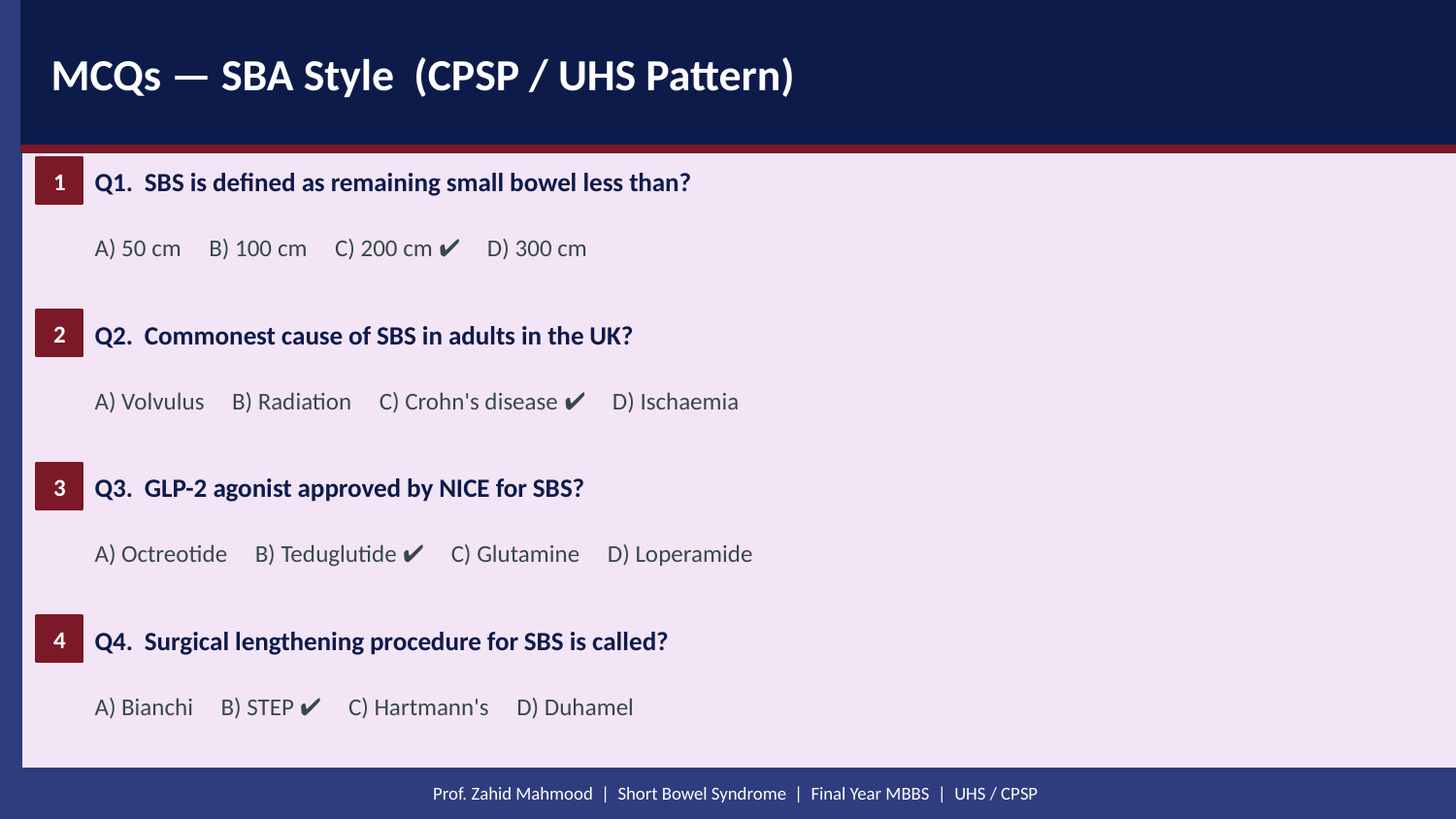

MCQs — SBA Style  (CPSP / UHS Pattern)

Q1.  SBS is defined as remaining small bowel less than?

1
A) 50 cm     B) 100 cm     C) 200 cm ✔     D) 300 cm
Q2.  Commonest cause of SBS in adults in the UK?

2
A) Volvulus     B) Radiation     C) Crohn's disease ✔     D) Ischaemia
Q3.  GLP-2 agonist approved by NICE for SBS?

3
A) Octreotide     B) Teduglutide ✔     C) Glutamine     D) Loperamide
Q4.  Surgical lengthening procedure for SBS is called?

4
A) Bianchi     B) STEP ✔     C) Hartmann's     D) Duhamel

Prof. Zahid Mahmood  |  Short Bowel Syndrome  |  Final Year MBBS  |  UHS / CPSP